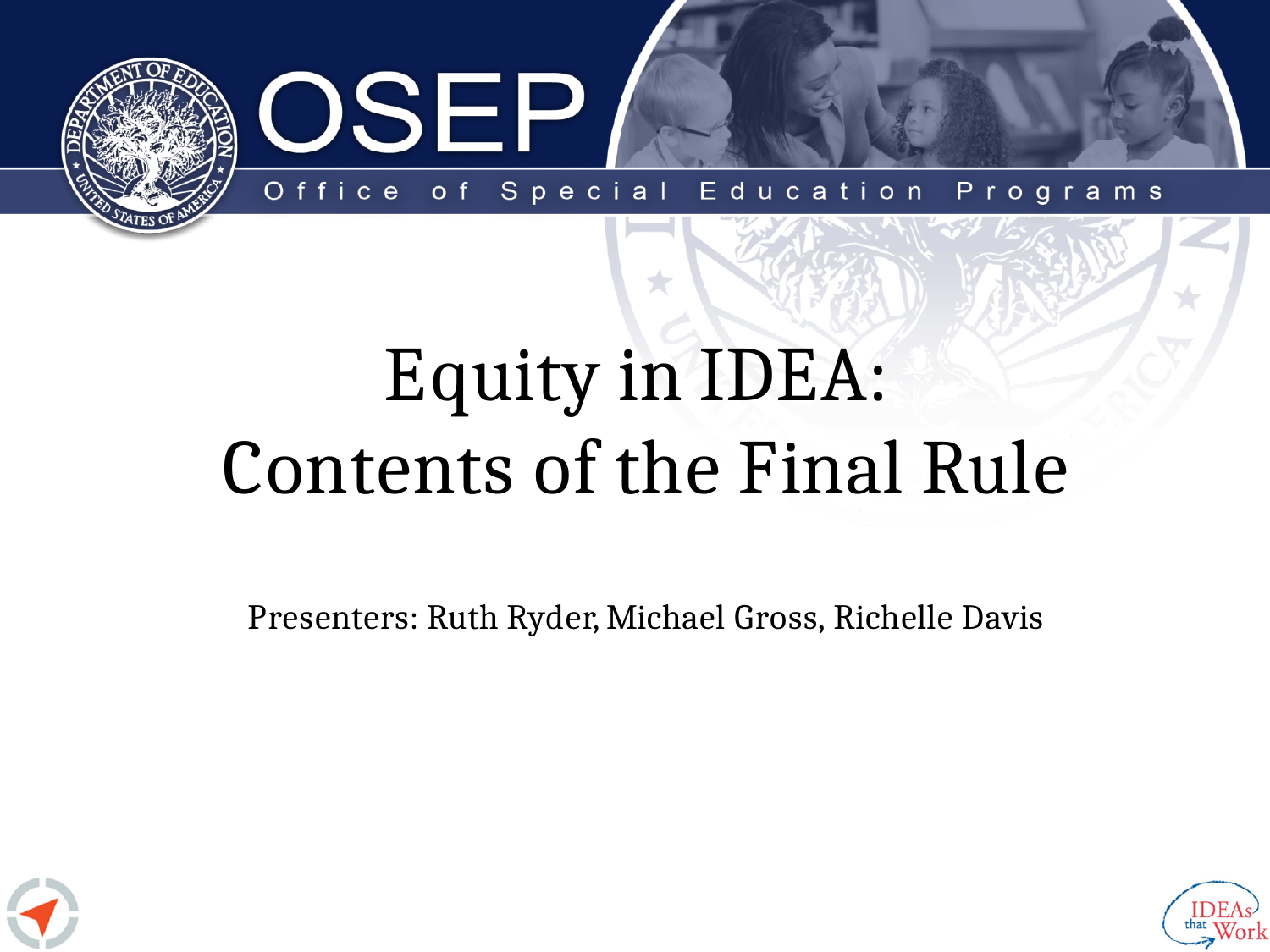

# Equity in IDEA: Contents of the Final Rule Presenters: Ruth Ryder, Michael Gross, Richelle Davis